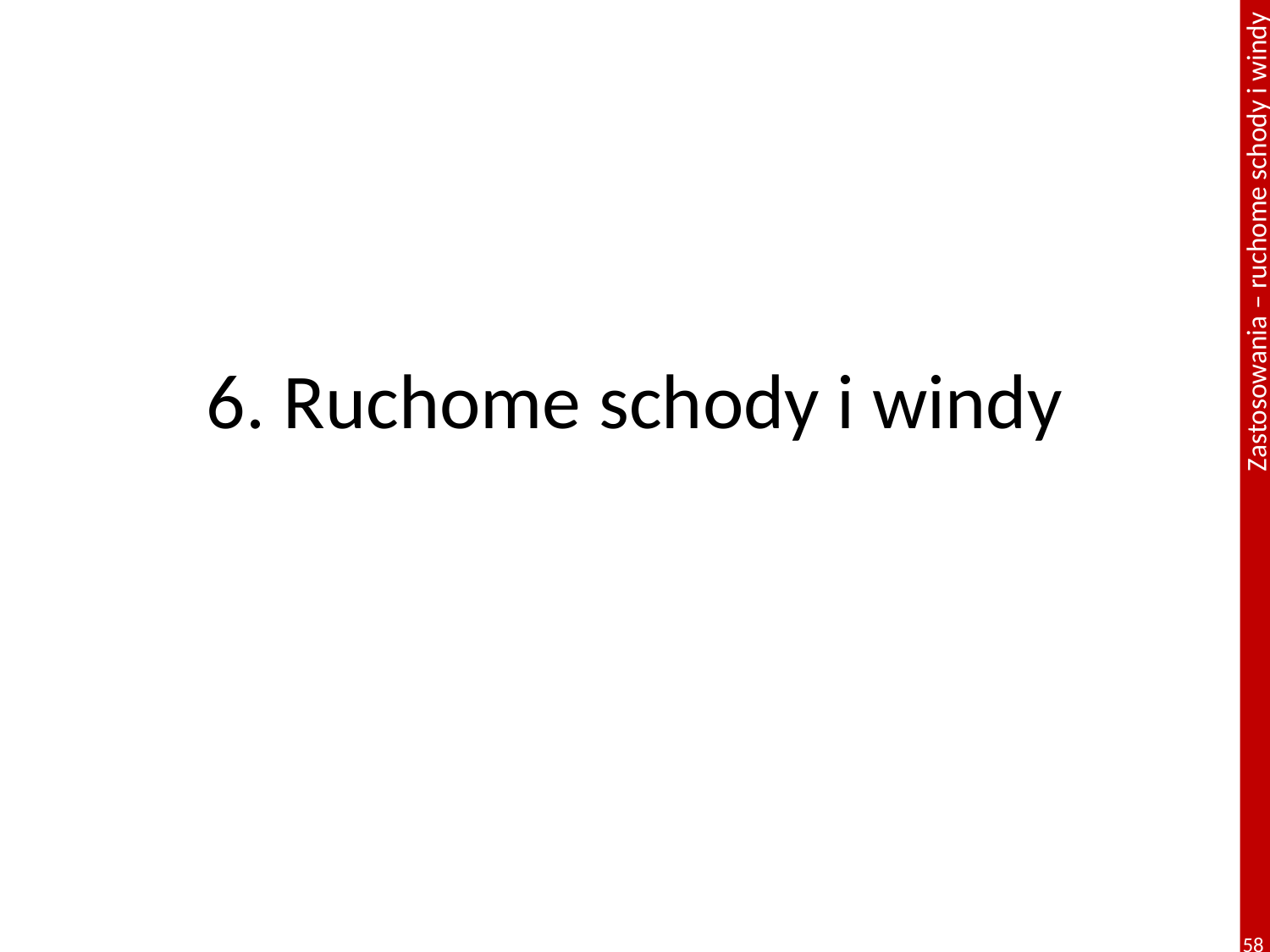

# 6. Ruchome schody i windy
58